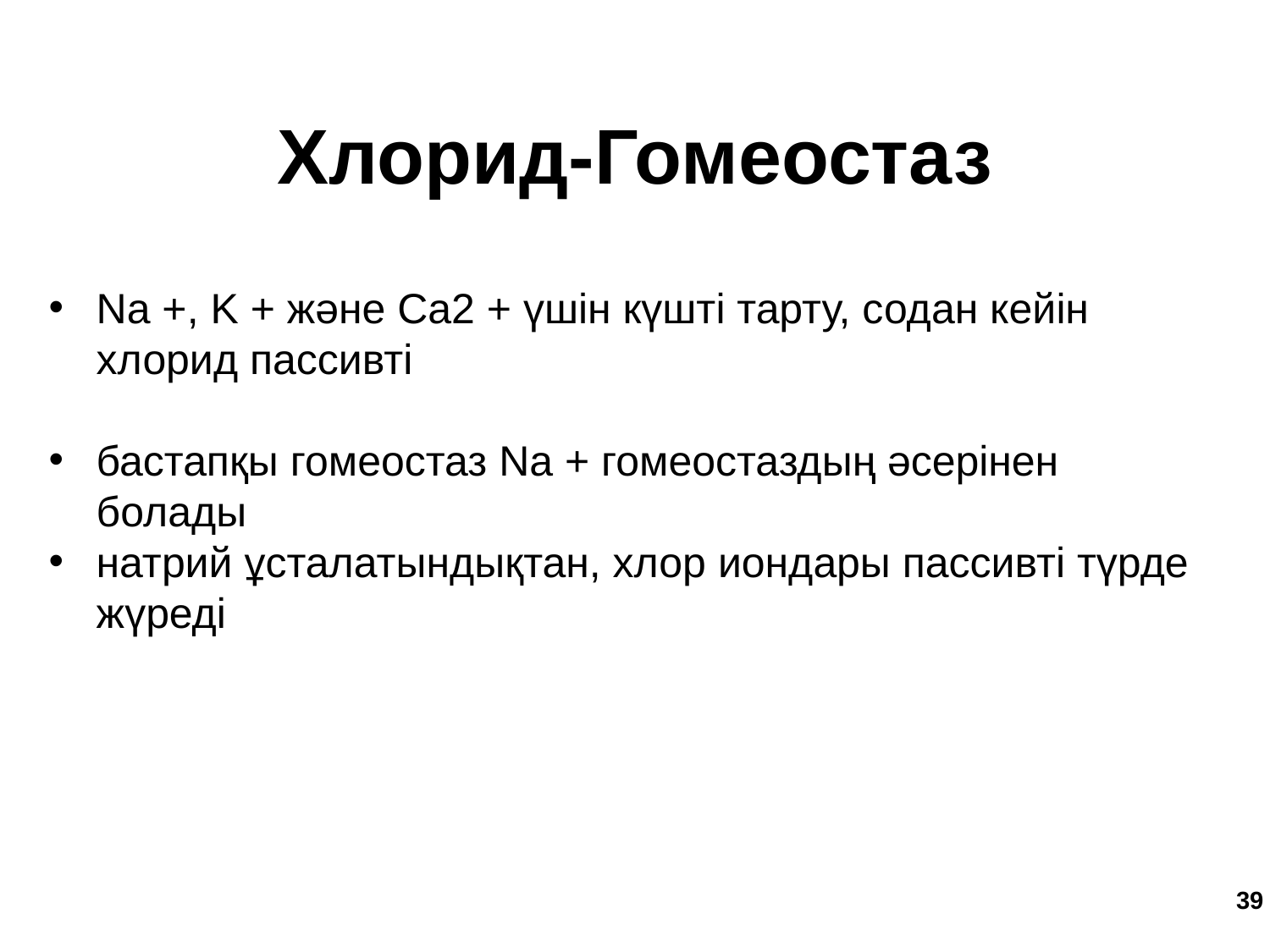

Хлорид-Гомеостаз
Na +, K + және Ca2 + үшін күшті тарту, содан кейін хлорид пассивті

бастапқы гомеостаз Na + гомеостаздың әсерінен болады
натрий ұсталатындықтан, хлор иондары пассивті түрде жүреді
39